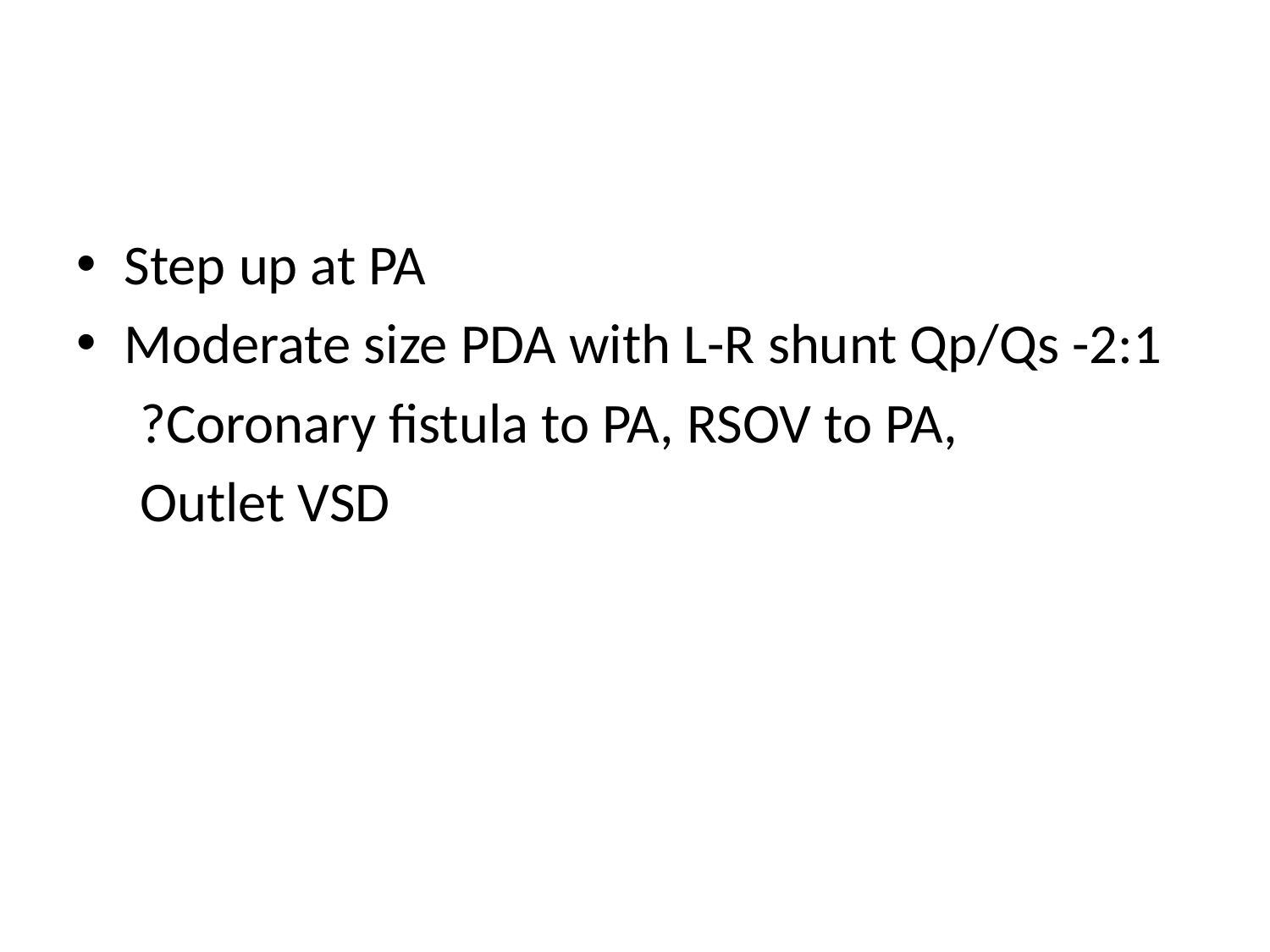

#
Step up at PA
Moderate size PDA with L-R shunt Qp/Qs -2:1
     ?Coronary fistula to PA, RSOV to PA,
     Outlet VSD